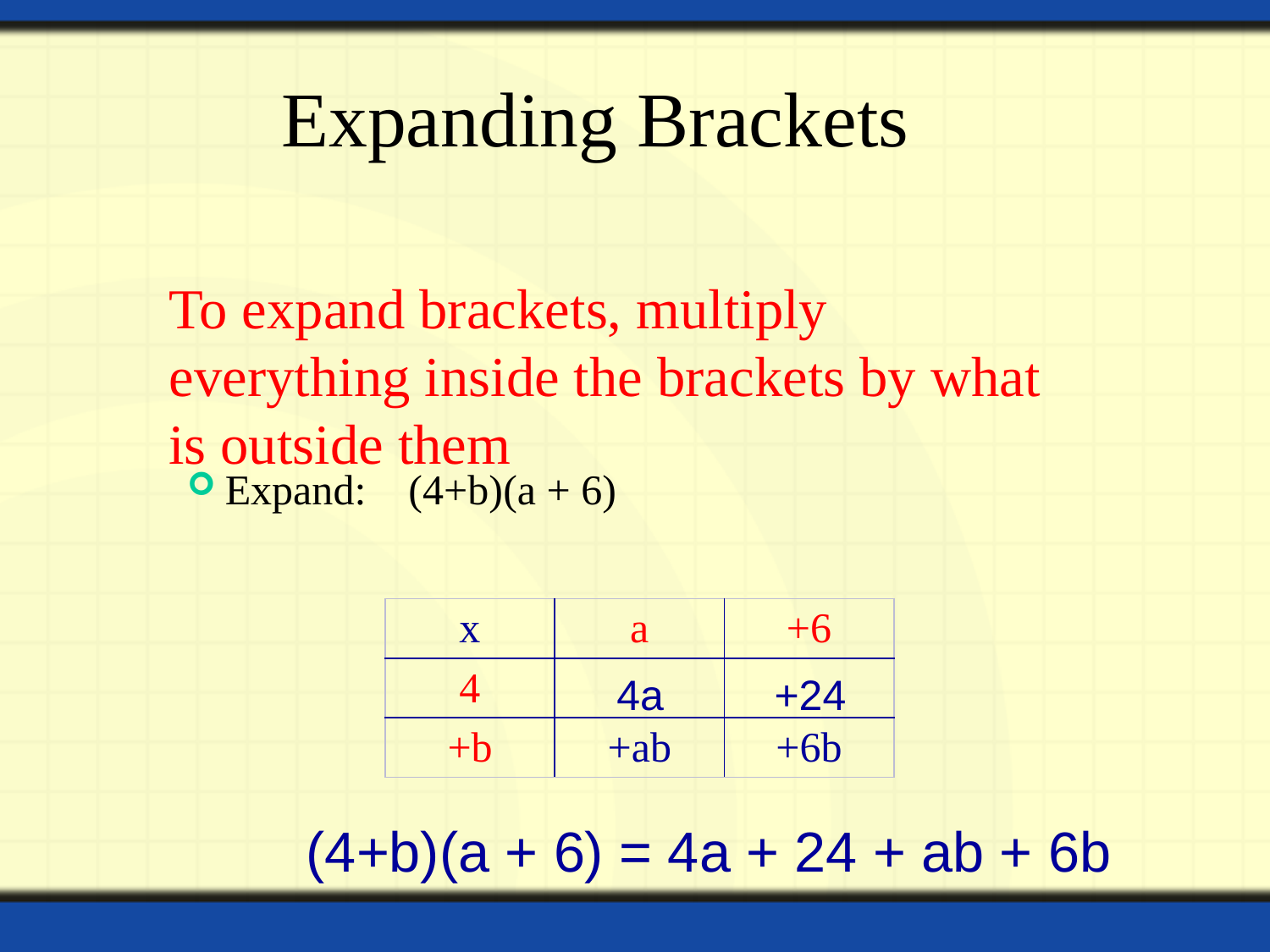

# Expanding Brackets
To expand brackets, multiply everything inside the brackets by what is outside them
Expand:    (4+b)(a + 6)
| x | a | +6 |
| --- | --- | --- |
| 4 |  |  |
| +b | +ab | +6b |
4a
+24
(4+b)(a + 6) = 4a + 24 + ab + 6b